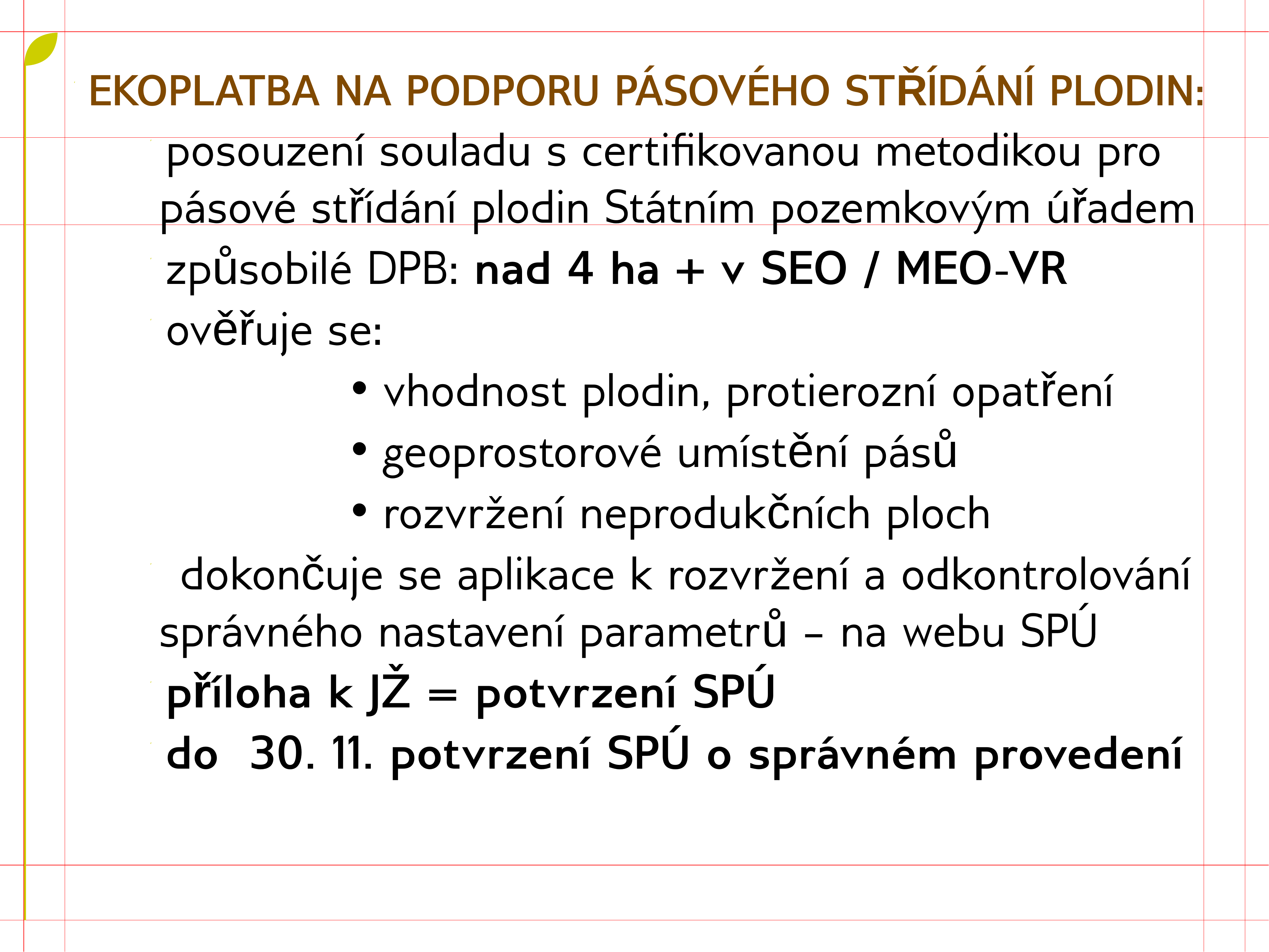

Ekoplatba na podporu pásového střídání plodin:
posouzení souladu s certifikovanou metodikou pro pásové střídání plodin Státním pozemkovým úřadem
způsobilé DPB: nad 4 ha + v SEO / MEO-VR
ověřuje se:
vhodnost plodin, protierozní opatření
geoprostorové umístění pásů
rozvržení neprodukčních ploch
 dokončuje se aplikace k rozvržení a odkontrolování správného nastavení parametrů – na webu SPÚ
příloha k JŽ = potvrzení SPÚ
do  30. 11. potvrzení SPÚ o správném provedení